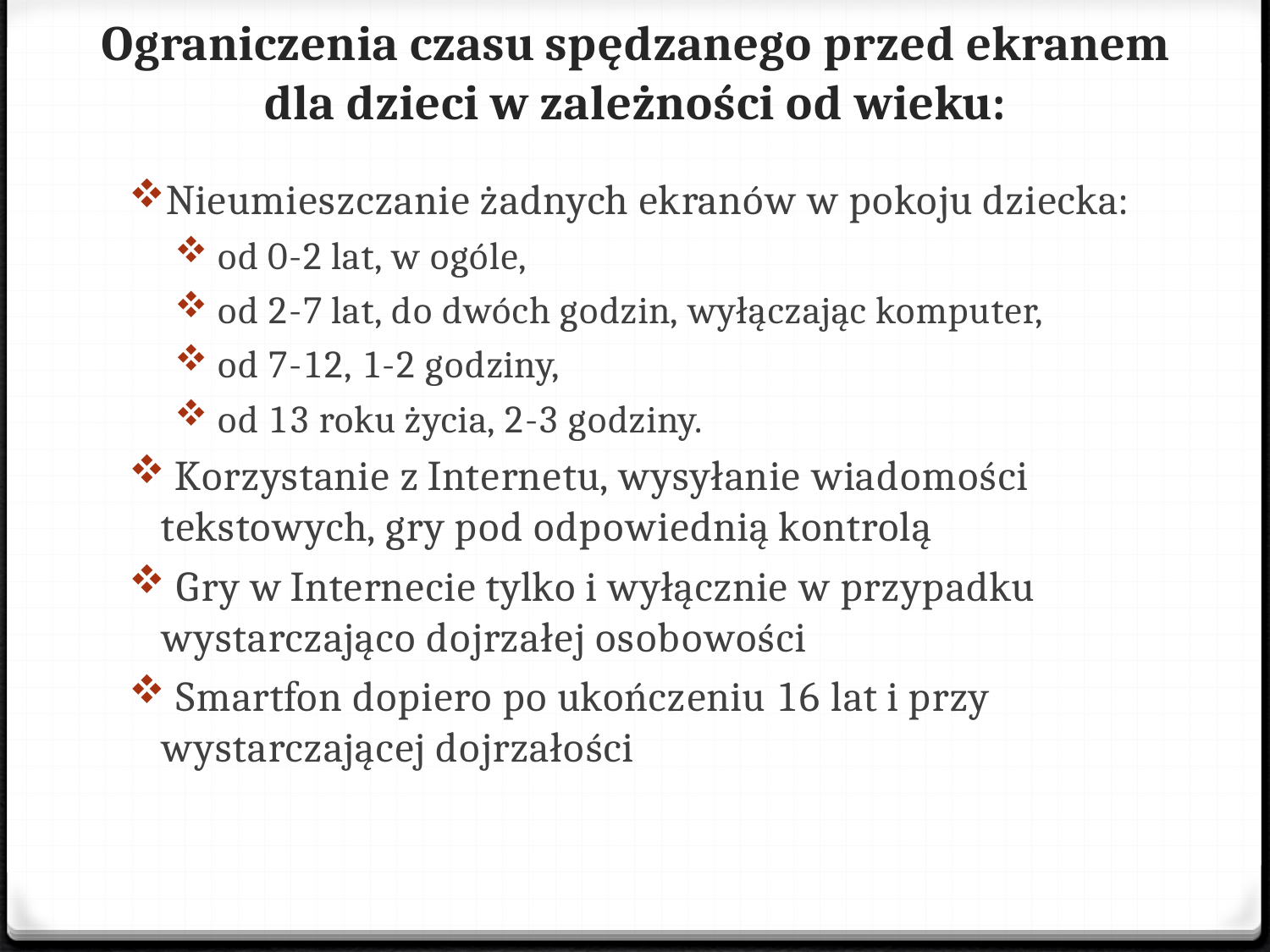

# Ograniczenia czasu spędzanego przed ekranem dla dzieci w zależności od wieku:
Nieumieszczanie żadnych ekranów w pokoju dziecka:
 od 0-2 lat, w ogóle,
 od 2-7 lat, do dwóch godzin, wyłączając komputer,
 od 7-12, 1-2 godziny,
 od 13 roku życia, 2-3 godziny.
 Korzystanie z Internetu, wysyłanie wiadomości tekstowych, gry pod odpowiednią kontrolą
 Gry w Internecie tylko i wyłącznie w przypadku wystarczająco dojrzałej osobowości
 Smartfon dopiero po ukończeniu 16 lat i przy wystarczającej dojrzałości